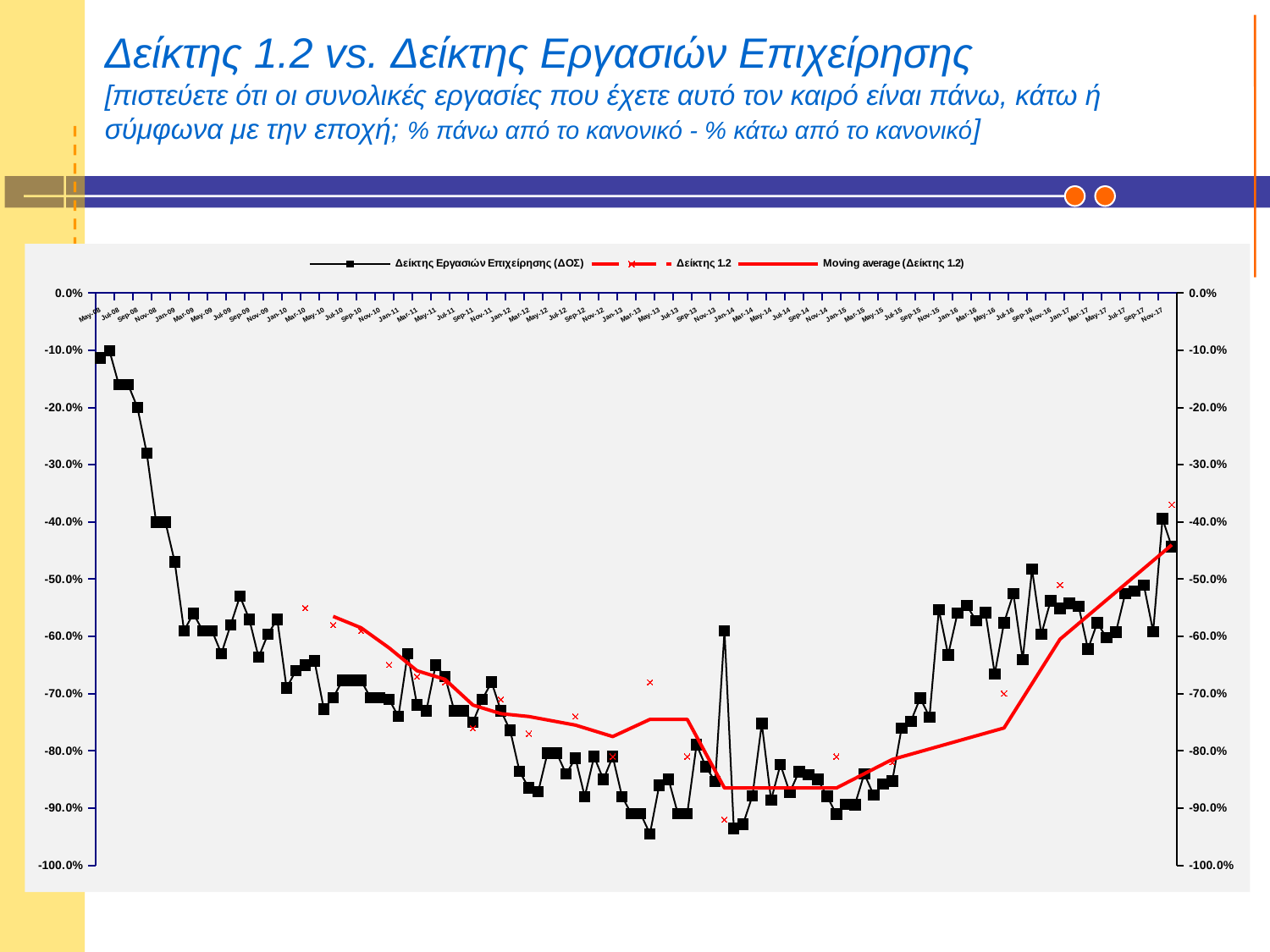

# Δείκτης 1.2 vs. Δείκτης Εργασιών Επιχείρησης [πιστεύετε ότι οι συνολικές εργασίες που έχετε αυτό τον καιρό είναι πάνω, κάτω ή σύμφωνα με την εποχή; % πάνω από το κανονικό - % κάτω από το κανονικό]

### Chart

| Category | Δείκτης Εργασιών Επιχείρησης (ΔΟΣ) | Δείκτης 1.2 |
|---|---|---|
| 39569 | -0.1134 | None |
| 39600 | -0.10100000000000002 | None |
| 39630 | -0.16 | None |
| 39661 | -0.16 | None |
| 39692 | -0.2 | None |
| 39722 | -0.2800000000000001 | None |
| 39753 | -0.4 | None |
| 39783 | -0.4 | None |
| 39814 | -0.4700000000000001 | None |
| 39845 | -0.59 | None |
| 39873 | -0.56 | None |
| 39904 | -0.59 | None |
| 39934 | -0.59 | None |
| 39965 | -0.6300000000000003 | None |
| 39995 | -0.5800000000000001 | None |
| 40026 | -0.53 | None |
| 40057 | -0.57 | None |
| 40087 | -0.6364000000000003 | None |
| 40118 | -0.596 | None |
| 40148 | -0.57 | None |
| 40179 | -0.6900000000000003 | None |
| 40210 | -0.6600000000000004 | None |
| 40238 | -0.6500000000000004 | -0.5500000001314803 |
| 40269 | -0.6430000000000003 | None |
| 40299 | -0.7270000000000003 | None |
| 40330 | -0.7070000000000003 | -0.5800000000000001 |
| 40360 | -0.6770000000000006 | None |
| 40391 | -0.6770000000000006 | None |
| 40422 | -0.6770000000000006 | -0.59 |
| 40452 | -0.7070000000000003 | None |
| 40483 | -0.7070000000000003 | None |
| 40513 | -0.7100000000000003 | -0.6500000000000004 |
| 40544 | -0.7400000000000003 | None |
| 40575 | -0.6300000000000003 | None |
| 40603 | -0.7200000000000003 | -0.6700000000000005 |
| 40634 | -0.7300000000000003 | None |
| 40664 | -0.6500000000000004 | None |
| 40695 | -0.6700000000000005 | -0.68 |
| 40725 | -0.7300000000000003 | None |
| 40756 | -0.7300000000000003 | None |
| 40787 | -0.7500000000000003 | -0.7600000000000003 |
| 40817 | -0.7100000000000003 | None |
| 40848 | -0.68 | None |
| 40878 | -0.7300000000000003 | -0.7100000000000003 |
| 40909 | -0.7643000000000003 | None |
| 40940 | -0.8360000000000003 | None |
| 40969 | -0.8648000000000003 | -0.7700000000000004 |
| 41000 | -0.8714 | None |
| 41030 | -0.8039 | None |
| 41061 | -0.8042 | None |
| 41091 | -0.8405 | None |
| 41122 | -0.8127000000000003 | -0.7400000000000003 |
| 41153 | -0.88 | None |
| 41183 | -0.81 | None |
| 41214 | -0.8500000000000003 | None |
| 41244 | -0.81 | -0.81 |
| 41275 | -0.88 | None |
| 41306 | -0.91 | None |
| 41334 | -0.91 | None |
| 41365 | -0.945 | -0.68 |
| 41395 | -0.8600000000000003 | None |
| 41426 | -0.8500000000000003 | None |
| 41456 | -0.91 | None |
| 41487 | -0.91 | -0.8100000001314803 |
| 41518 | -0.7893 | None |
| 41548 | -0.8275 | None |
| 41579 | -0.8538000000000003 | None |
| 41609 | -0.59 | -0.9200000001314803 |
| 41640 | -0.9355 | None |
| 41671 | -0.9278000000000003 | None |
| 41699 | -0.8785 | None |
| 41730 | -0.7523000000000003 | None |
| 41760 | -0.886 | None |
| 41791 | -0.824 | None |
| 41821 | -0.8727000000000004 | None |
| 41852 | -0.8362 | None |
| 41883 | -0.8420000000000003 | None |
| 41913 | -0.8498000000000003 | None |
| 41944 | -0.8790000000000003 | None |
| 41974 | -0.9108 | -0.81 |
| 42005 | -0.8935 | None |
| 42036 | -0.8939 | None |
| 42064 | -0.8400000000000003 | None |
| 42095 | -0.8770000000000003 | None |
| 42125 | -0.8580000000000003 | None |
| 42156 | -0.8529000000000003 | -0.8200000000000003 |
| 42186 | -0.7605 | None |
| 42217 | -0.7483000000000003 | None |
| 42248 | -0.7076000000000003 | None |
| 42278 | -0.7409000000000003 | None |
| 42309 | -0.5531 | None |
| 42339 | -0.6321000000000003 | None |
| 42370 | -0.5595 | None |
| 42401 | -0.546 | None |
| 42430 | -0.5725 | None |
| 42461 | -0.5585 | None |
| 42491 | -0.6655000000000003 | None |
| 42522 | -0.5760000000000003 | -0.7000000000000003 |
| 42552 | -0.5252 | None |
| 42583 | -0.6407000000000006 | None |
| 42614 | -0.4827 | None |
| 42644 | -0.5962999999999997 | None |
| 42675 | -0.5376 | None |
| 42705 | -0.5512 | -0.51 |
| 42736 | -0.5424 | None |
| 42767 | -0.5471 | None |
| 42795 | -0.6222000000000003 | None |
| 42826 | -0.5765 | None |
| 42856 | -0.6022000000000003 | None |
| 42887 | -0.5926 | None |
| 42917 | -0.5253 | None |
| 42948 | -0.5205999999999996 | None |
| 42979 | -0.5108 | None |
| 43009 | -0.5914999999999997 | None |
| 43040 | -0.39440000000000025 | None |
| 43070 | -0.4433000000000001 | -0.37000000000000016 |